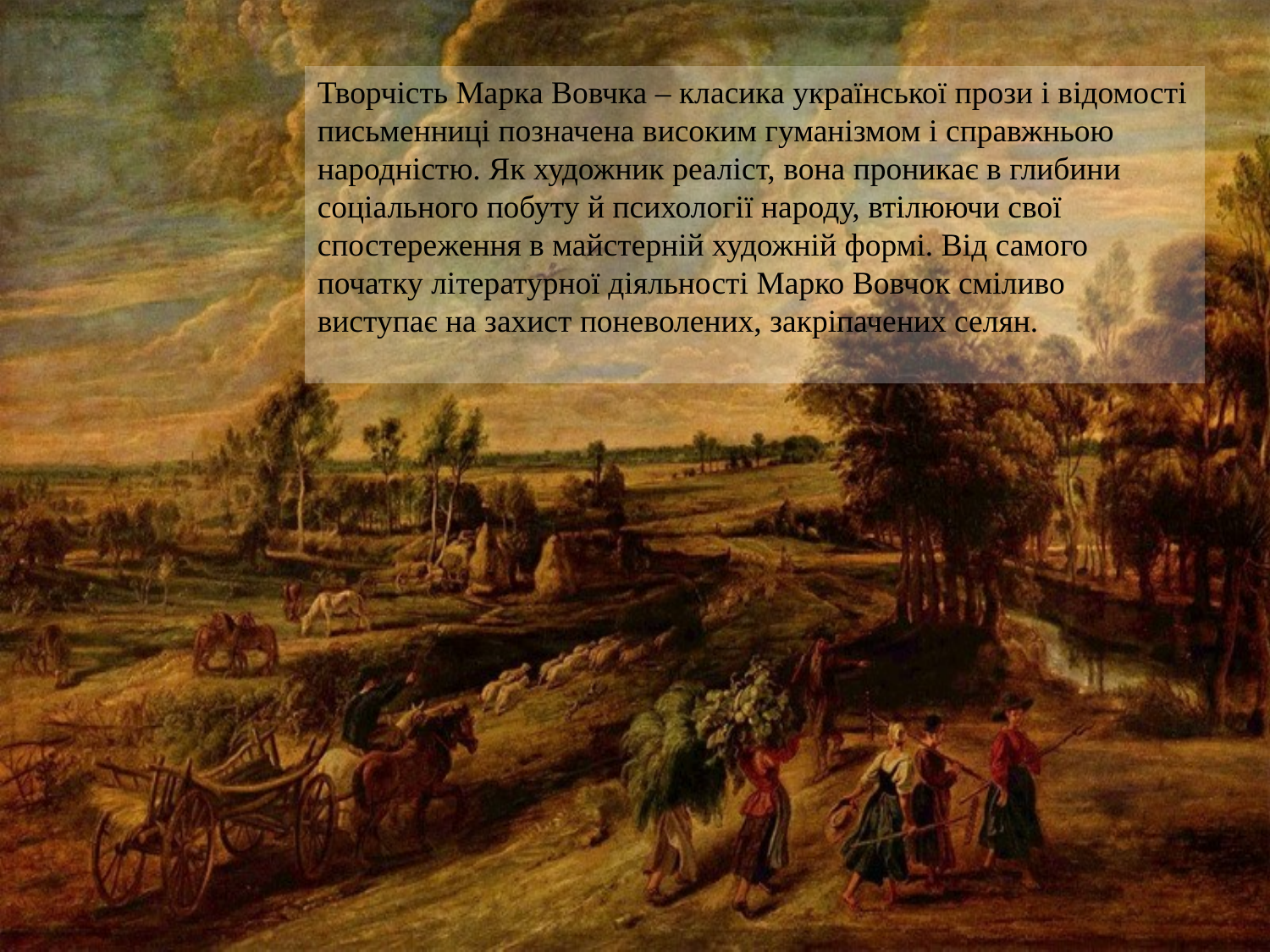

Творчість Марка Вовчка – класика української прози і відомості письменниці позначена високим гуманізмом і справжньою народністю. Як художник реаліст, вона проникає в глибини соціального побуту й психології народу, втілюючи свої спостереження в майстерній художній формі. Від самого початку літературної діяльності Марко Вовчок сміливо виступає на захист поневолених, закріпачених селян.